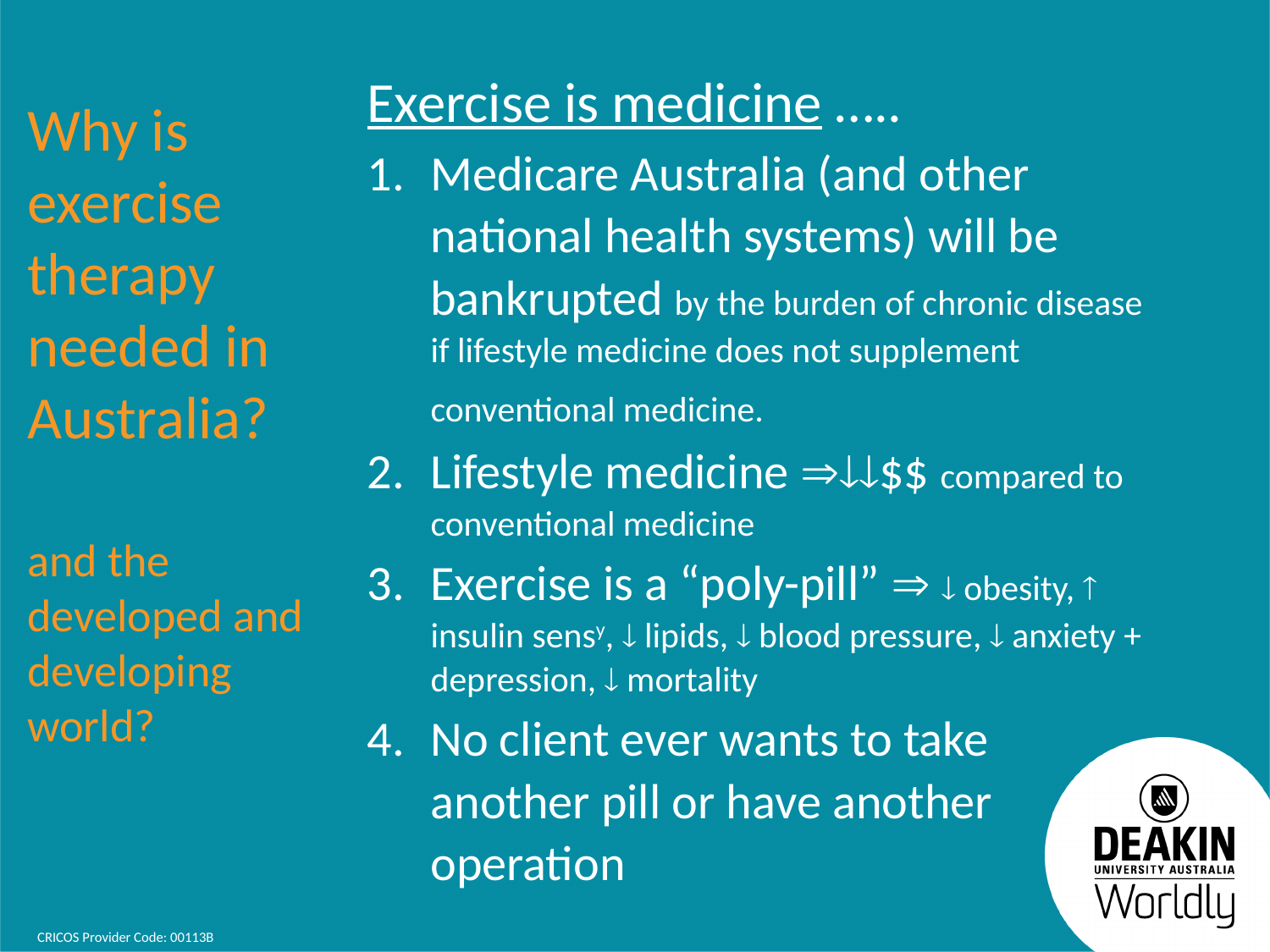

Exercise is medicine …..
Medicare Australia (and other national health systems) will be bankrupted by the burden of chronic disease if lifestyle medicine does not supplement conventional medicine.
Lifestyle medicine ⇒↓↓$$ compared to conventional medicine
Exercise is a “poly-pill” ⇒ ↓ obesity, ↑ insulin sensy, ↓ lipids, ↓ blood pressure, ↓ anxiety + depression, ↓ mortality
No client ever wants to take
another pill or have another operation
Why is exercise therapy needed in Australia?

and the developed and developing world?